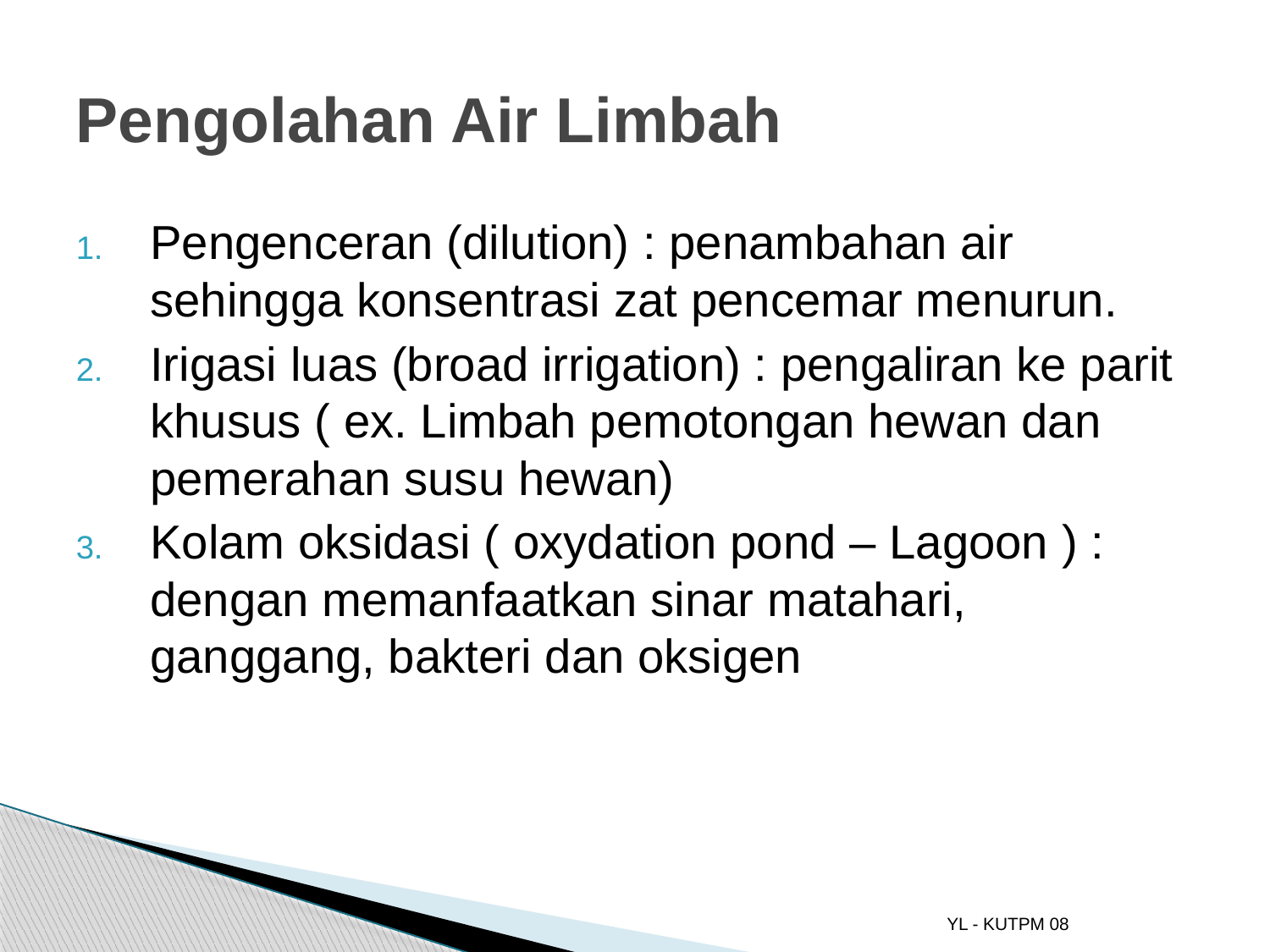

# Pengolahan Air Limbah
Pengenceran (dilution) : penambahan air sehingga konsentrasi zat pencemar menurun.
Irigasi luas (broad irrigation) : pengaliran ke parit khusus ( ex. Limbah pemotongan hewan dan pemerahan susu hewan)
Kolam oksidasi ( oxydation pond – Lagoon ) : dengan memanfaatkan sinar matahari, ganggang, bakteri dan oksigen
YL - KUTPM 08